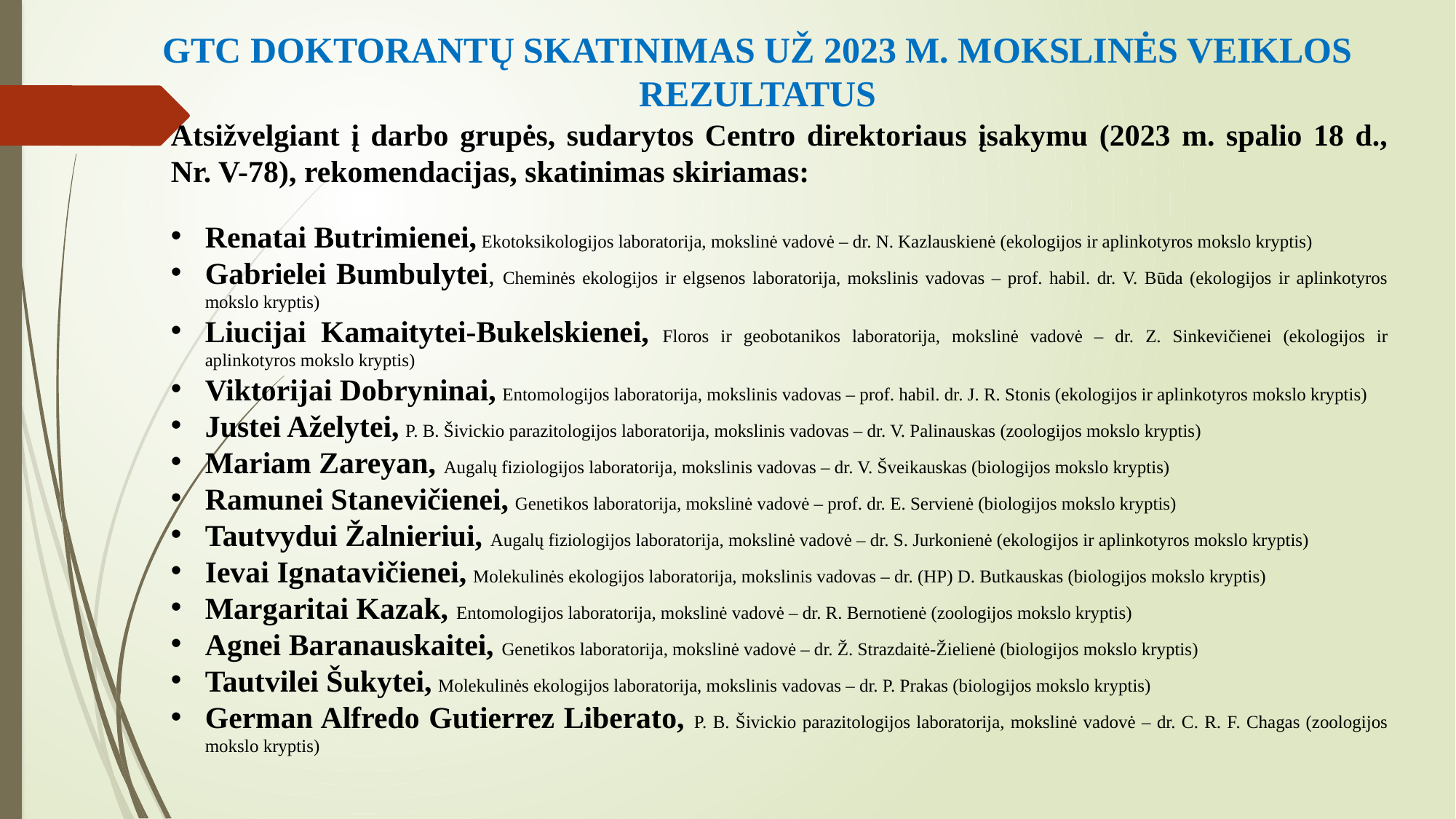

# GTC doktorantų skatinimas už 2023 m. mokslinės veiklos rezultatus
Atsižvelgiant į darbo grupės, sudarytos Centro direktoriaus įsakymu (2023 m. spalio 18 d., Nr. V-78), rekomendacijas, skatinimas skiriamas:

Renatai Butrimienei, Ekotoksikologijos laboratorija, mokslinė vadovė – dr. N. Kazlauskienė (ekologijos ir aplinkotyros mokslo kryptis)
Gabrielei Bumbulytei, Cheminės ekologijos ir elgsenos laboratorija, mokslinis vadovas – prof. habil. dr. V. Būda (ekologijos ir aplinkotyros mokslo kryptis)
Liucijai Kamaitytei-Bukelskienei, Floros ir geobotanikos laboratorija, mokslinė vadovė – dr. Z. Sinkevičienei (ekologijos ir aplinkotyros mokslo kryptis)
Viktorijai Dobryninai, Entomologijos laboratorija, mokslinis vadovas – prof. habil. dr. J. R. Stonis (ekologijos ir aplinkotyros mokslo kryptis)
Justei Aželytei, P. B. Šivickio parazitologijos laboratorija, mokslinis vadovas – dr. V. Palinauskas (zoologijos mokslo kryptis)
Mariam Zareyan, Augalų fiziologijos laboratorija, mokslinis vadovas – dr. V. Šveikauskas (biologijos mokslo kryptis)
Ramunei Stanevičienei, Genetikos laboratorija, mokslinė vadovė – prof. dr. E. Servienė (biologijos mokslo kryptis)
Tautvydui Žalnieriui, Augalų fiziologijos laboratorija, mokslinė vadovė – dr. S. Jurkonienė (ekologijos ir aplinkotyros mokslo kryptis)
Ievai Ignatavičienei, Molekulinės ekologijos laboratorija, mokslinis vadovas – dr. (HP) D. Butkauskas (biologijos mokslo kryptis)
Margaritai Kazak, Entomologijos laboratorija, mokslinė vadovė – dr. R. Bernotienė (zoologijos mokslo kryptis)
Agnei Baranauskaitei, Genetikos laboratorija, mokslinė vadovė – dr. Ž. Strazdaitė-Žielienė (biologijos mokslo kryptis)
Tautvilei Šukytei, Molekulinės ekologijos laboratorija, mokslinis vadovas – dr. P. Prakas (biologijos mokslo kryptis)
German Alfredo Gutierrez Liberato, P. B. Šivickio parazitologijos laboratorija, mokslinė vadovė – dr. C. R. F. Chagas (zoologijos mokslo kryptis)